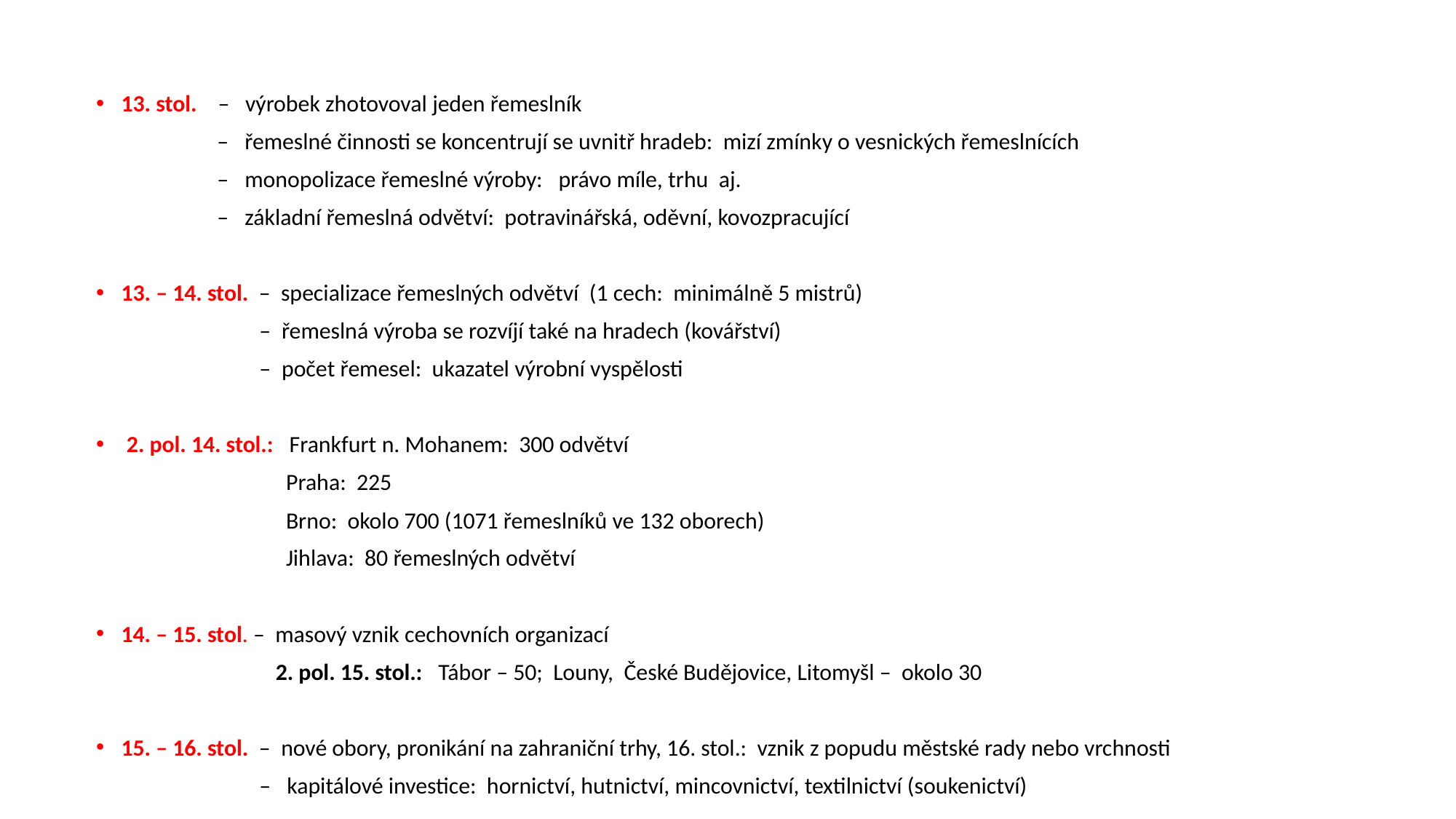

13. stol.    –   výrobek zhotovoval jeden řemeslník
                       –   řemeslné činnosti se koncentrují se uvnitř hradeb:  mizí zmínky o vesnických řemeslnících
                       –   monopolizace řemeslné výroby:   právo míle, trhu  aj.
                       –   základní řemeslná odvětví:  potravinářská, oděvní, kovozpracující

13. – 14. stol.  –  specializace řemeslných odvětví  (1 cech:  minimálně 5 mistrů)
                               –  řemeslná výroba se rozvíjí také na hradech (kovářství)
                               –  počet řemesel:  ukazatel výrobní vyspělosti

 2. pol. 14. stol.:   Frankfurt n. Mohanem:  300 odvětví
                                    Praha:  225
                                    Brno:  okolo 700 (1071 řemeslníků ve 132 oborech)
                                    Jihlava:  80 řemeslných odvětví

14. – 15. stol. –  masový vznik cechovních organizací
                                  2. pol. 15. stol.:   Tábor – 50;  Louny,  České Budějovice, Litomyšl –  okolo 30

15. – 16. stol.  –  nové obory, pronikání na zahraniční trhy, 16. stol.:  vznik z popudu městské rady nebo vrchnosti
                               –   kapitálové investice:  hornictví, hutnictví, mincovnictví, textilnictví (soukenictví)